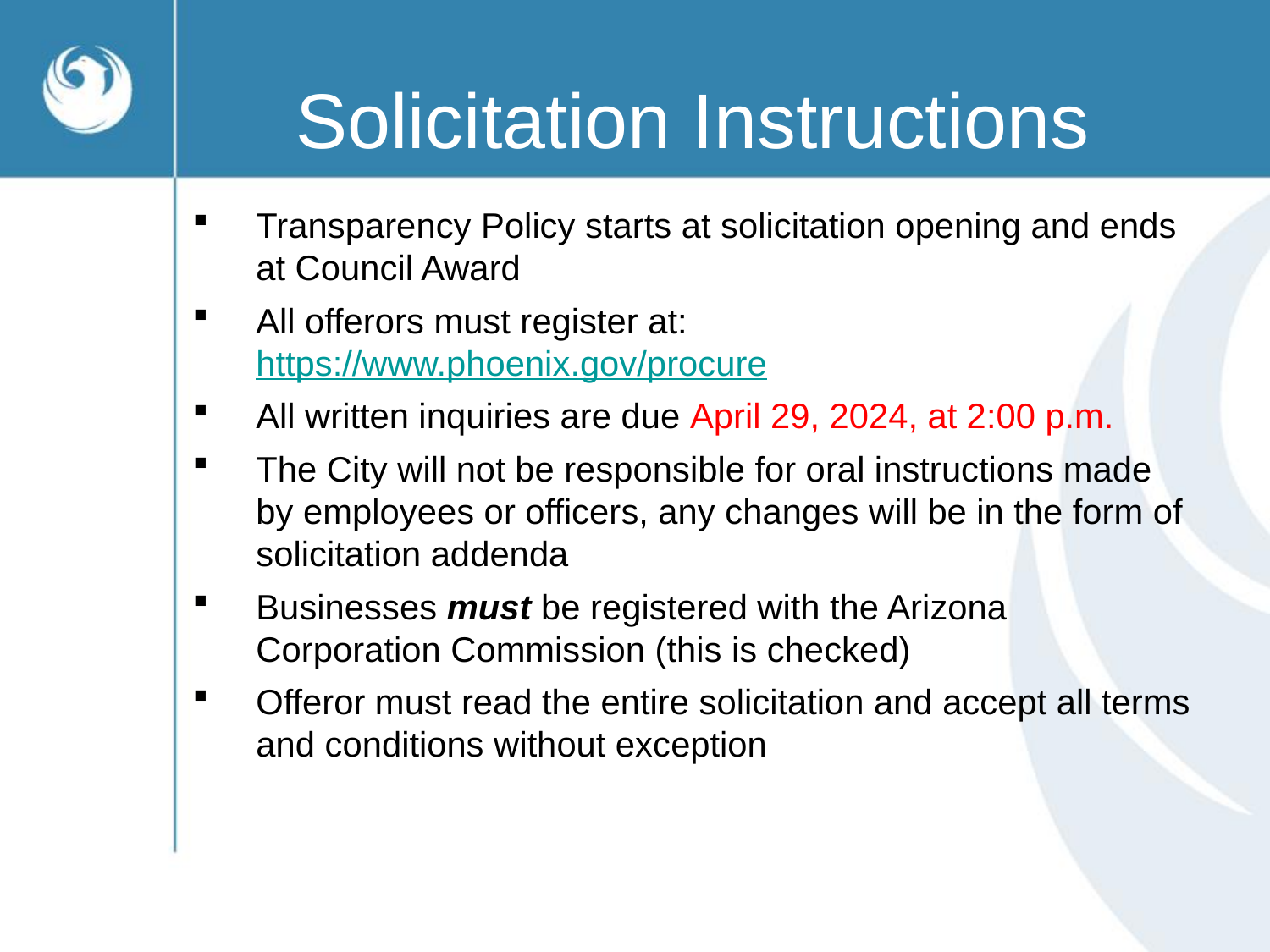

# Solicitation Instructions
Transparency Policy starts at solicitation opening and ends at Council Award
All offerors must register at: https://www.phoenix.gov/procure
All written inquiries are due April 29, 2024, at 2:00 p.m.
The City will not be responsible for oral instructions made by employees or officers, any changes will be in the form of solicitation addenda
Businesses must be registered with the Arizona Corporation Commission (this is checked)
Offeror must read the entire solicitation and accept all terms and conditions without exception